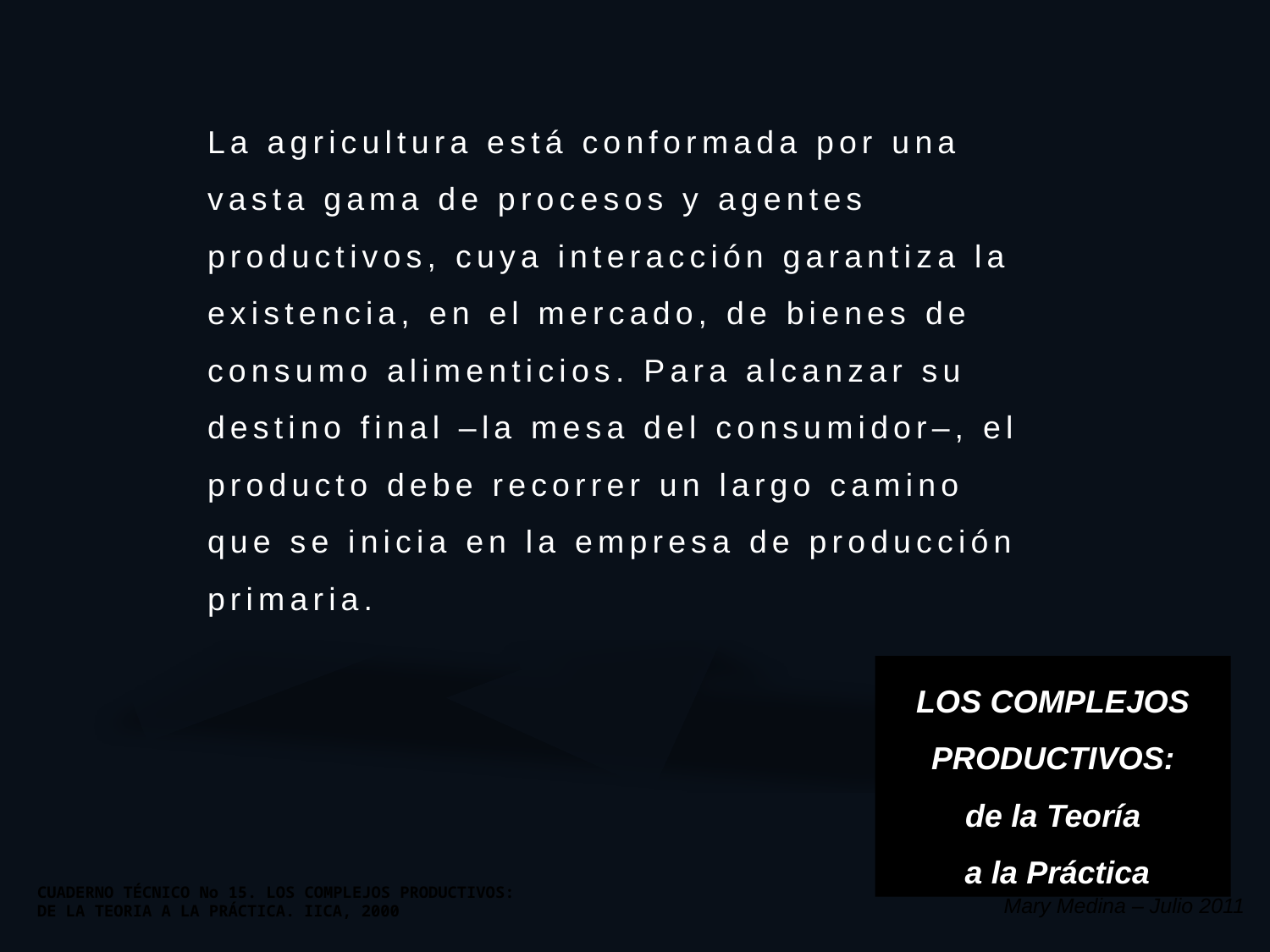

La agricultura está conformada por una vasta gama de procesos y agentes productivos, cuya interacción garantiza la existencia, en el mercado, de bienes de consumo alimenticios. Para alcanzar su destino final –la mesa del consumidor–, el producto debe recorrer un largo camino que se inicia en la empresa de producción primaria.

LOS COMPLEJOS
 PRODUCTIVOS:
de la Teoría
 a la Práctica
CUADERNO TÉCNICO No 15. LOS COMPLEJOS PRODUCTIVOS:
DE LA TEORIA A LA PRÁCTICA. IICA, 2000
Mary Medina – Julio 2011